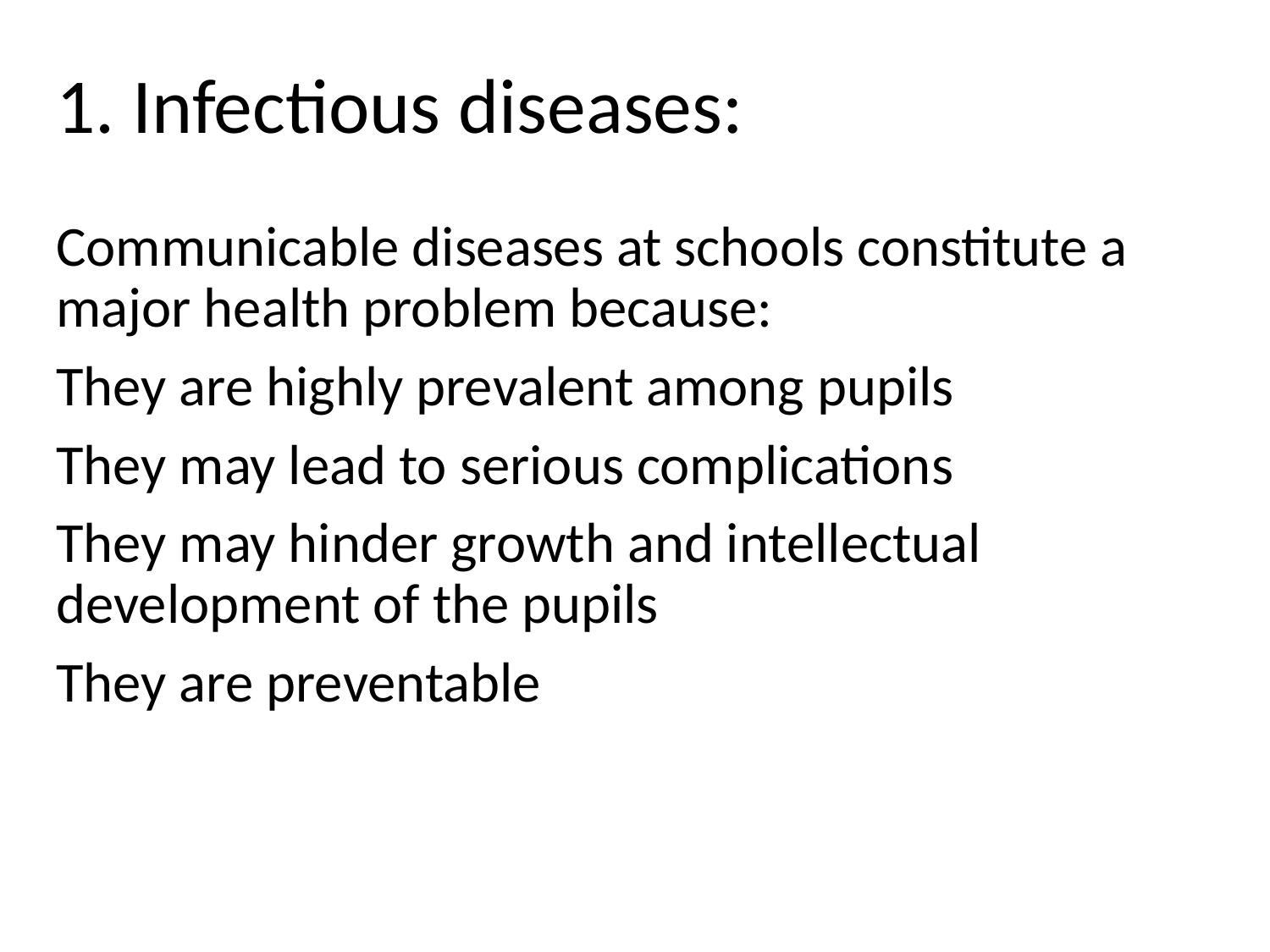

# 1. Infectious diseases:
Communicable diseases at schools constitute a major health problem because:
They are highly prevalent among pupils
They may lead to serious complications
They may hinder growth and intellectual development of the pupils
They are preventable